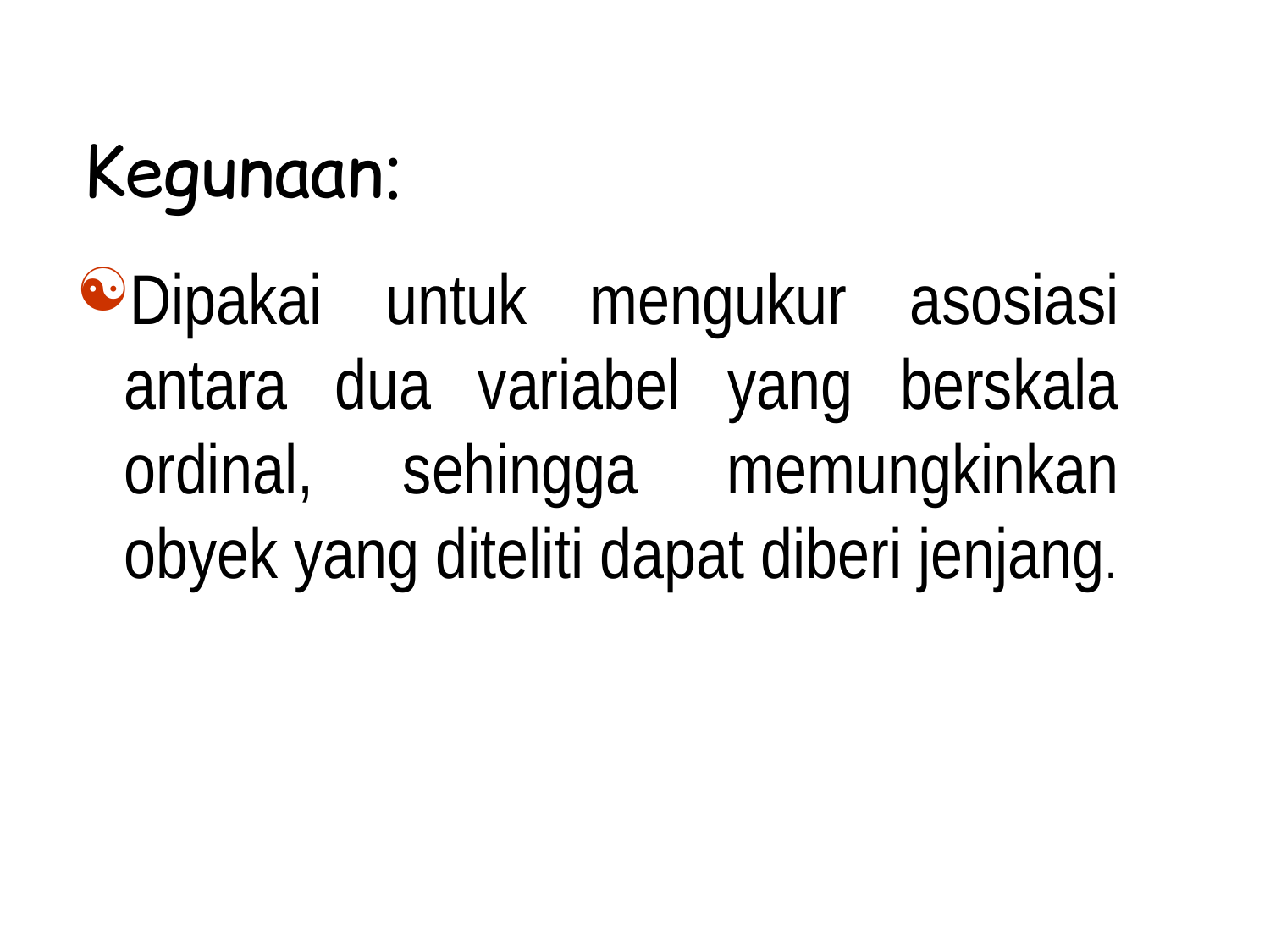

# Kegunaan:
Dipakai untuk mengukur asosiasi antara dua variabel yang berskala ordinal, sehingga memungkinkan obyek yang diteliti dapat diberi jenjang.